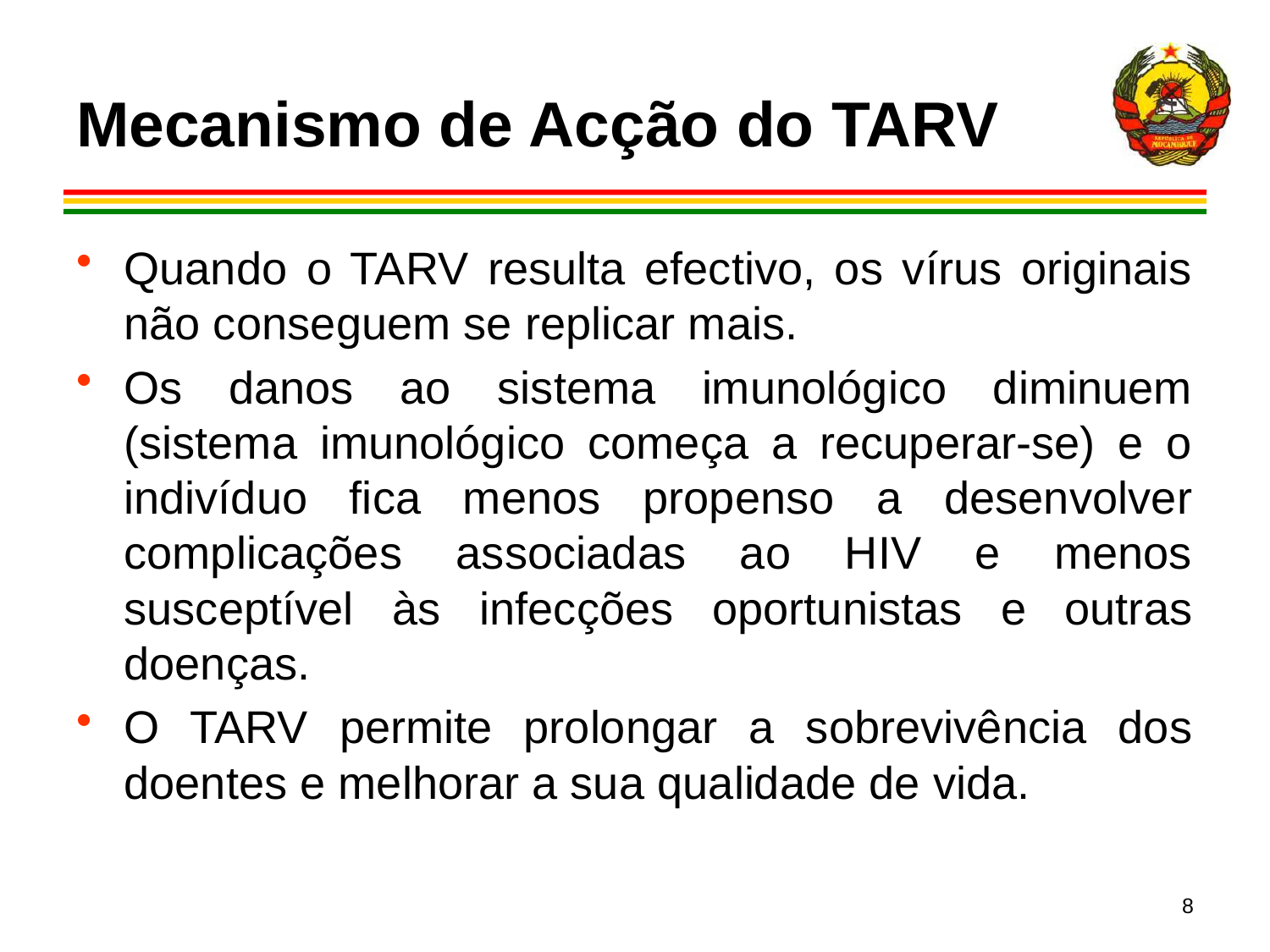

# Mecanismo de Acção do TARV
Quando o TARV resulta efectivo, os vírus originais não conseguem se replicar mais.
Os danos ao sistema imunológico diminuem (sistema imunológico começa a recuperar-se) e o indivíduo fica menos propenso a desenvolver complicações associadas ao HIV e menos susceptível às infecções oportunistas e outras doenças.
O TARV permite prolongar a sobrevivência dos doentes e melhorar a sua qualidade de vida.